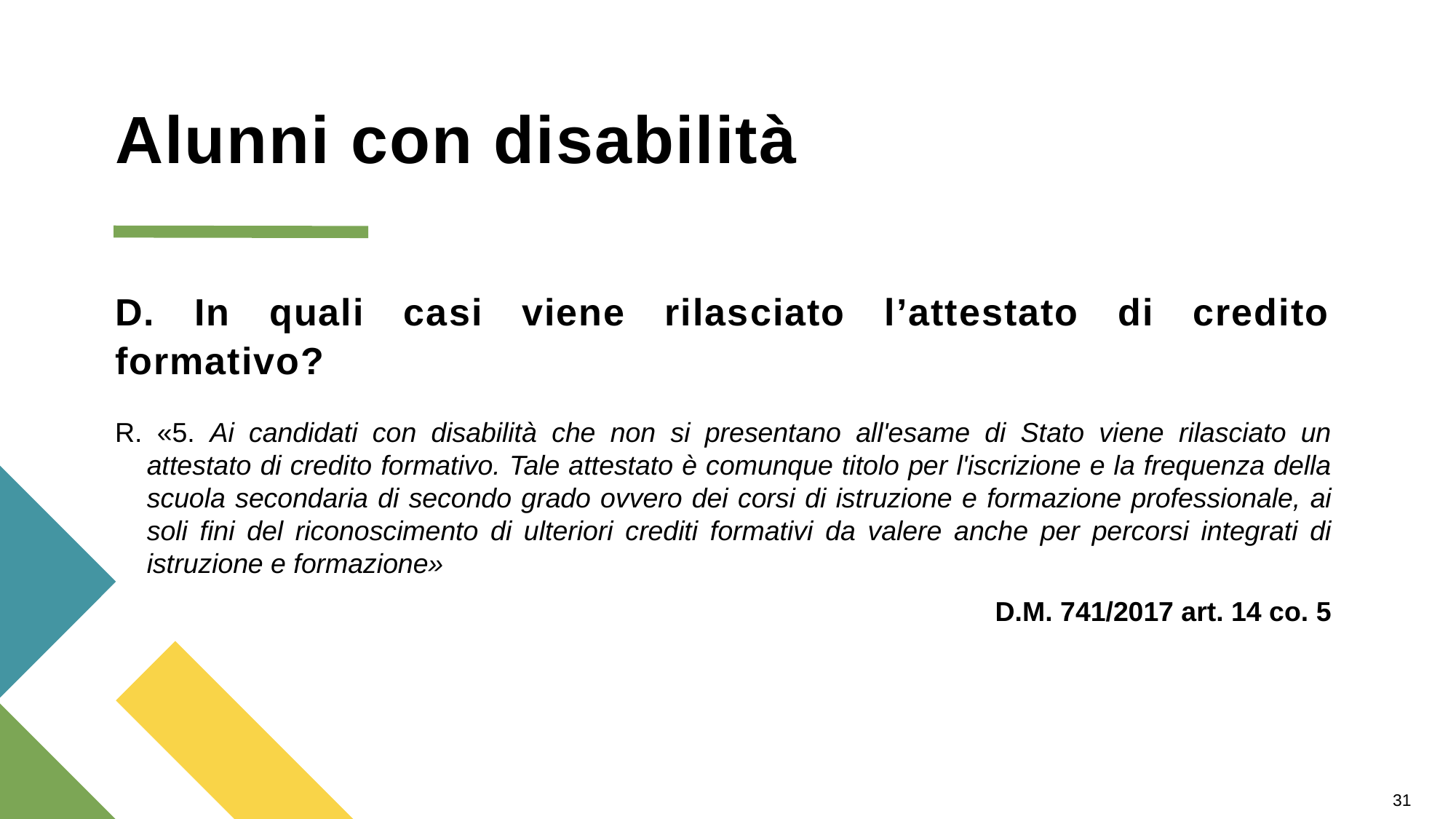

# Alunni con disabilità
D. In quali casi viene rilasciato l’attestato di credito formativo?

R. «5. Ai candidati con disabilità che non si presentano all'esame di Stato viene rilasciato un attestato di credito formativo. Tale attestato è comunque titolo per l'iscrizione e la frequenza della scuola secondaria di secondo grado ovvero dei corsi di istruzione e formazione professionale, ai soli fini del riconoscimento di ulteriori crediti formativi da valere anche per percorsi integrati di istruzione e formazione»
D.M. 741/2017 art. 14 co. 5

31